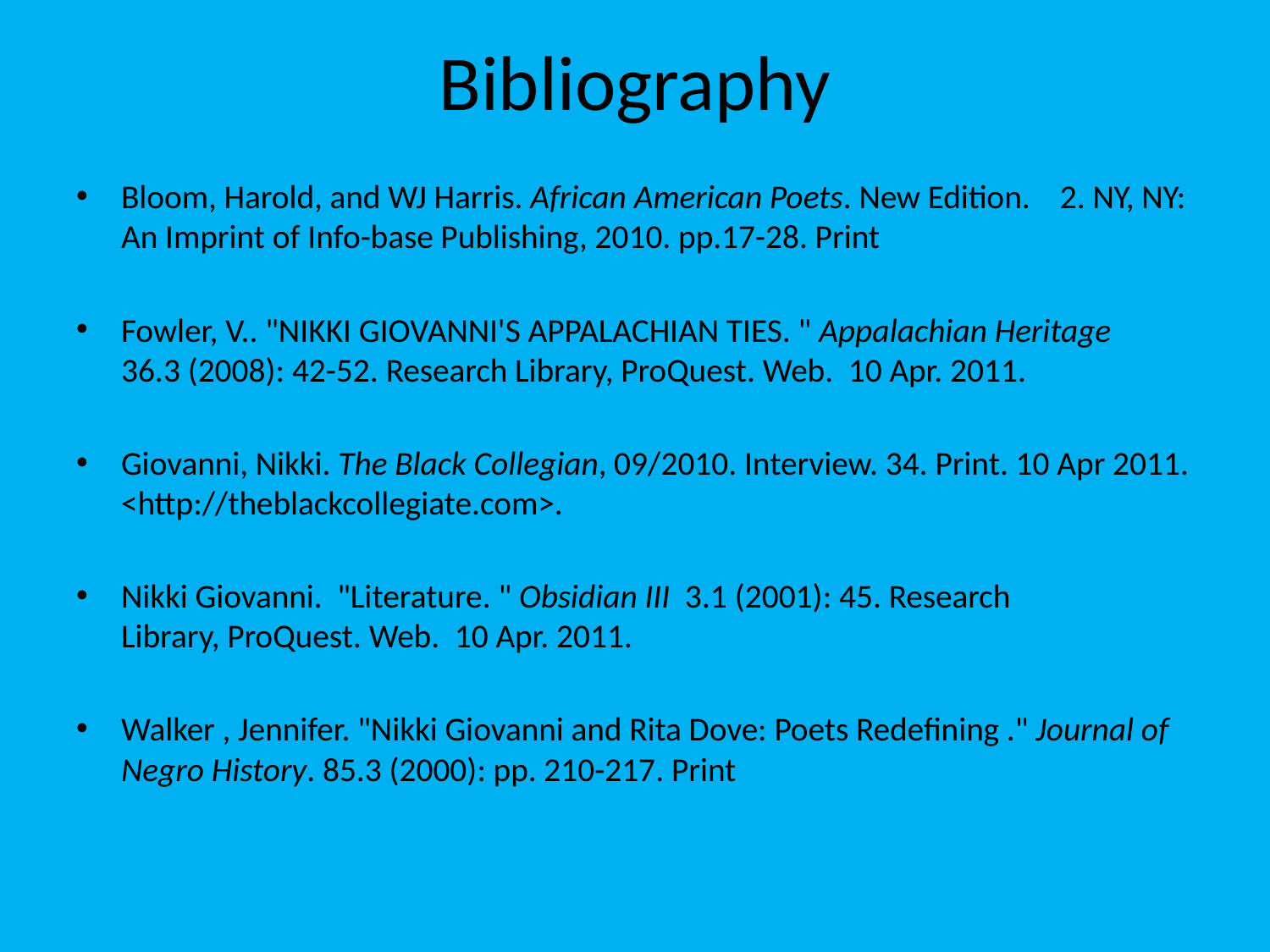

# Bibliography
Bloom, Harold, and WJ Harris. African American Poets. New Edition.    2. NY, NY: An Imprint of Info-base Publishing, 2010. pp.17-28. Print

Fowler, V.. "NIKKI GIOVANNI'S APPALACHIAN TIES. " Appalachian Heritage  36.3 (2008): 42-52. Research Library, ProQuest. Web.  10 Apr. 2011.

Giovanni, Nikki. The Black Collegian, 09/2010. Interview. 34. Print. 10 Apr 2011. <http://theblackcollegiate.com>.

Nikki Giovanni.  "Literature. " Obsidian III  3.1 (2001): 45. Research Library, ProQuest. Web.  10 Apr. 2011.

Walker , Jennifer. "Nikki Giovanni and Rita Dove: Poets Redefining ." Journal of Negro History. 85.3 (2000): pp. 210-217. Print